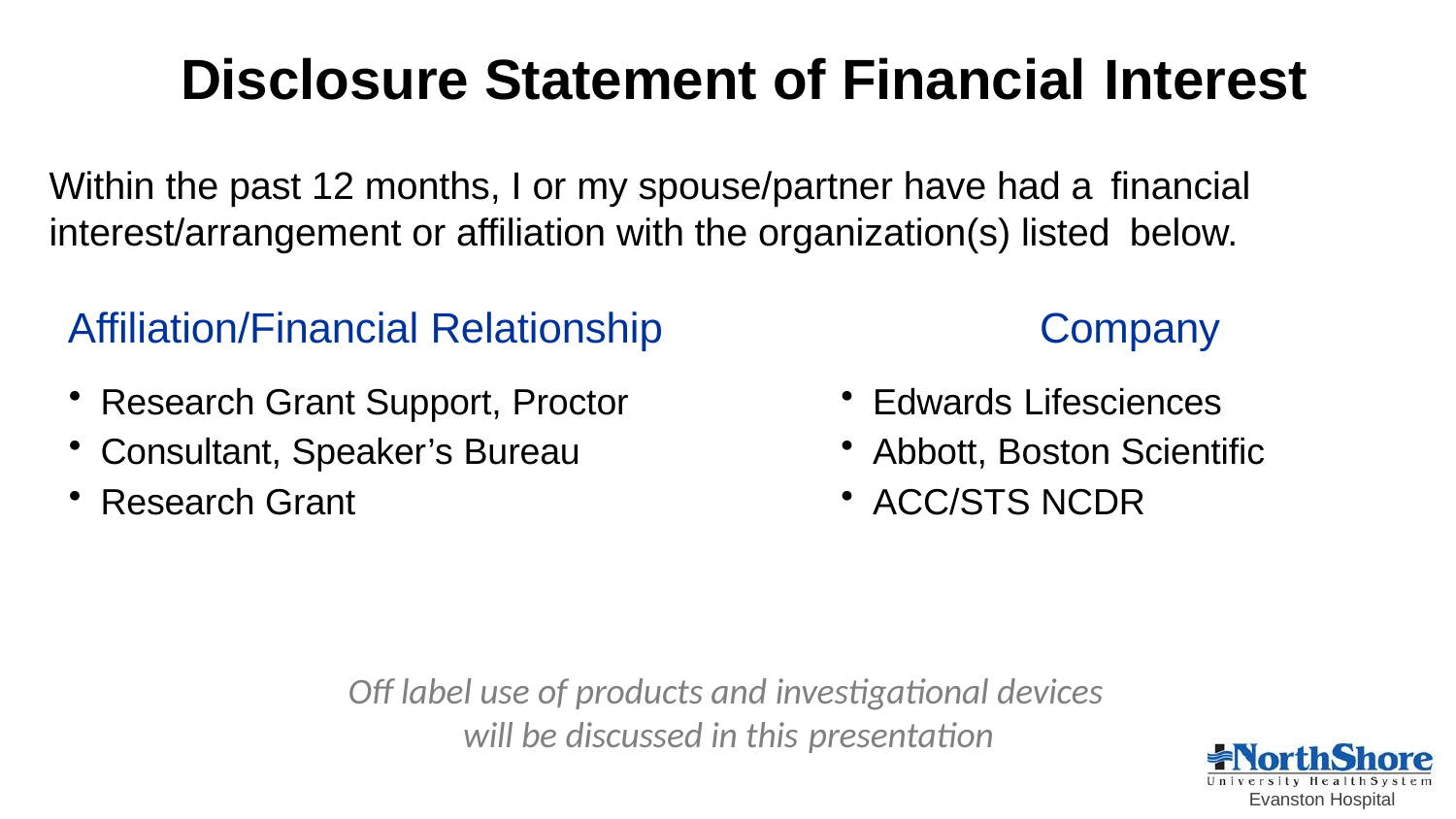

# Disclosure Statement of Financial Interest
Within the past 12 months, I or my spouse/partner have had a financial
interest/arrangement or affiliation with the organization(s) listed below.
Affiliation/Financial Relationship
Research Grant Support, Proctor
Consultant, Speaker’s Bureau
Research Grant
Company
Edwards Lifesciences
Abbott, Boston Scientific
ACC/STS NCDR
Off label use of products and investigational devices  will be discussed in this presentation
Evanston Hospital